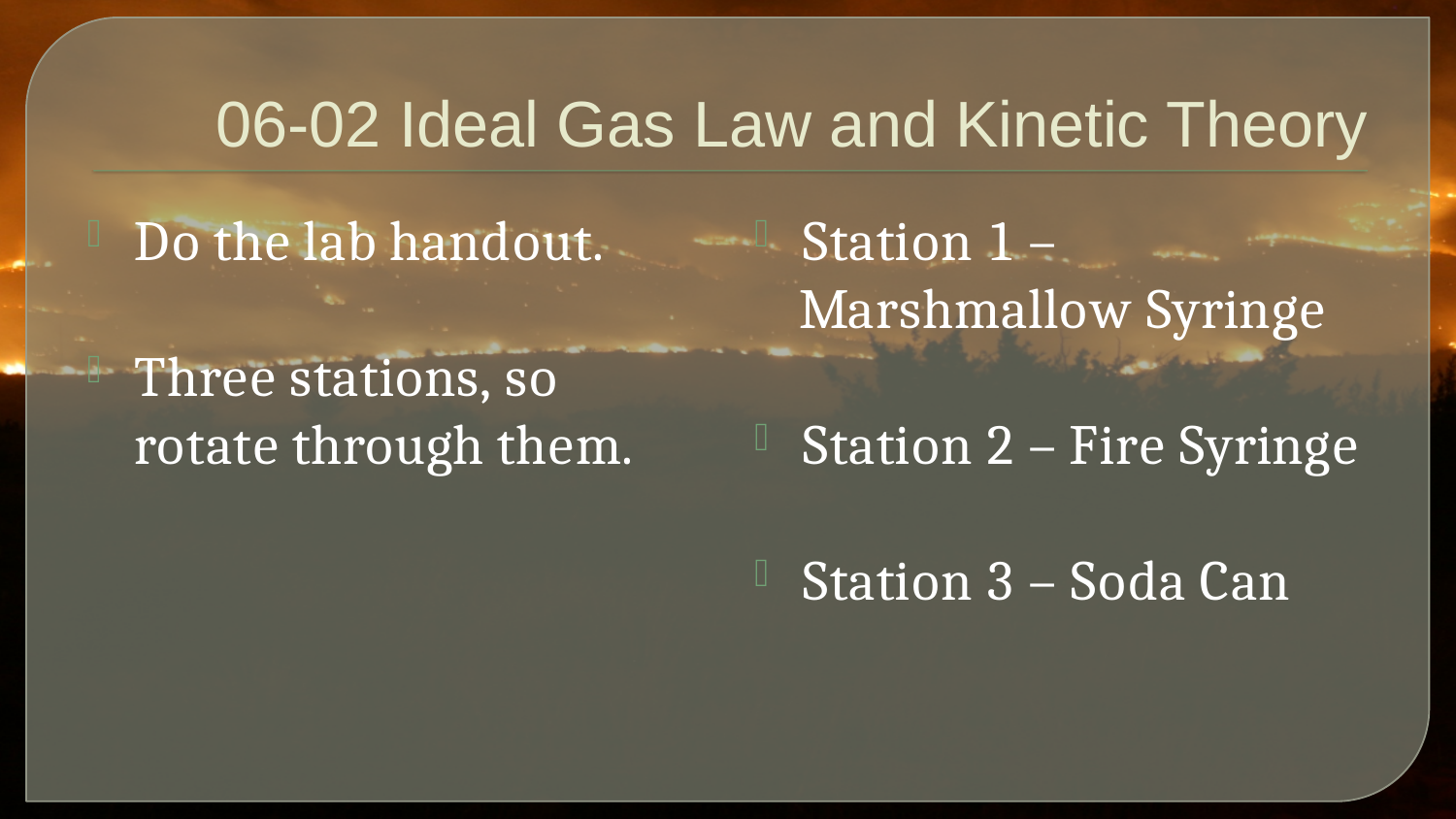

# 06-02 Ideal Gas Law and Kinetic Theory
Do the lab handout.

Three stations, so rotate through them.

Station 1 – Marshmallow Syringe

Station 2 – Fire Syringe

Station 3 – Soda Can